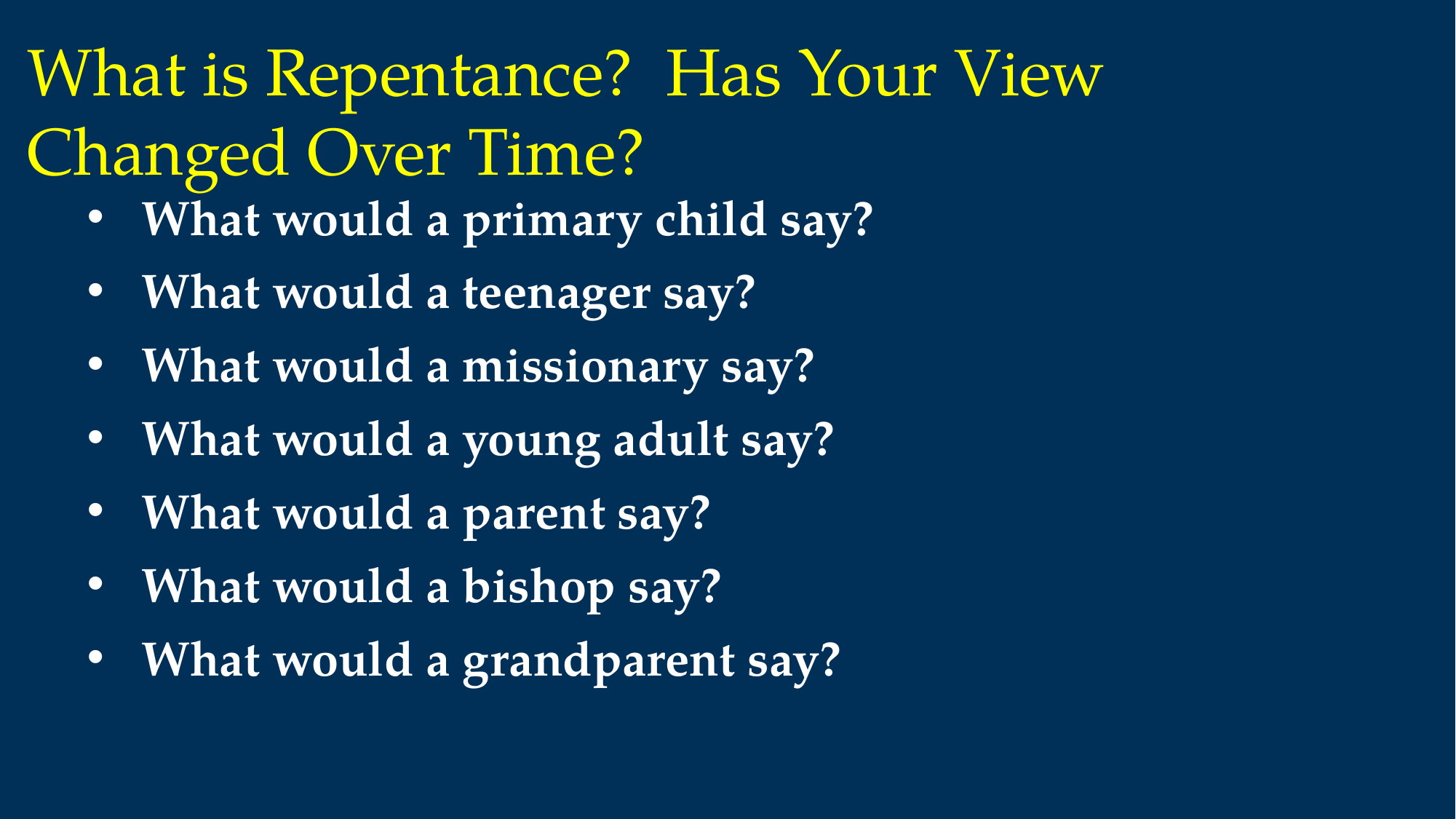

# What is Repentance?  Has Your View Changed Over Time?
What would a primary child say?
What would a teenager say?
What would a missionary say?
What would a young adult say?
What would a parent say?
What would a bishop say?
What would a grandparent say?